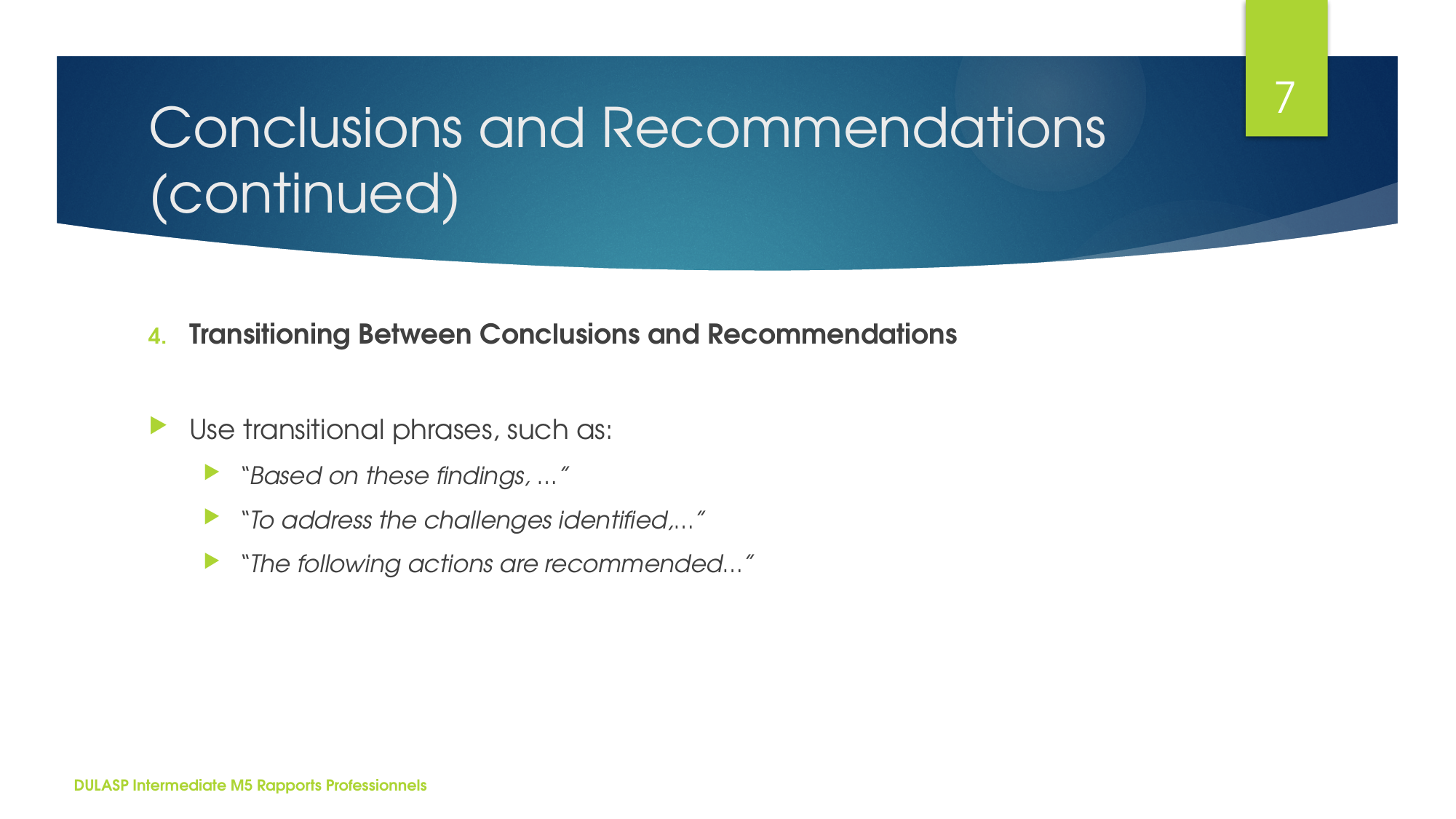

7
# Conclusions and Recommendations (continued)
Transitioning Between Conclusions and Recommendations

Use transitional phrases, such as:
“Based on these findings, …”
“To address the challenges identified,…”
“The following actions are recommended…”

DULASP Intermediate M5 Rapports Professionnels